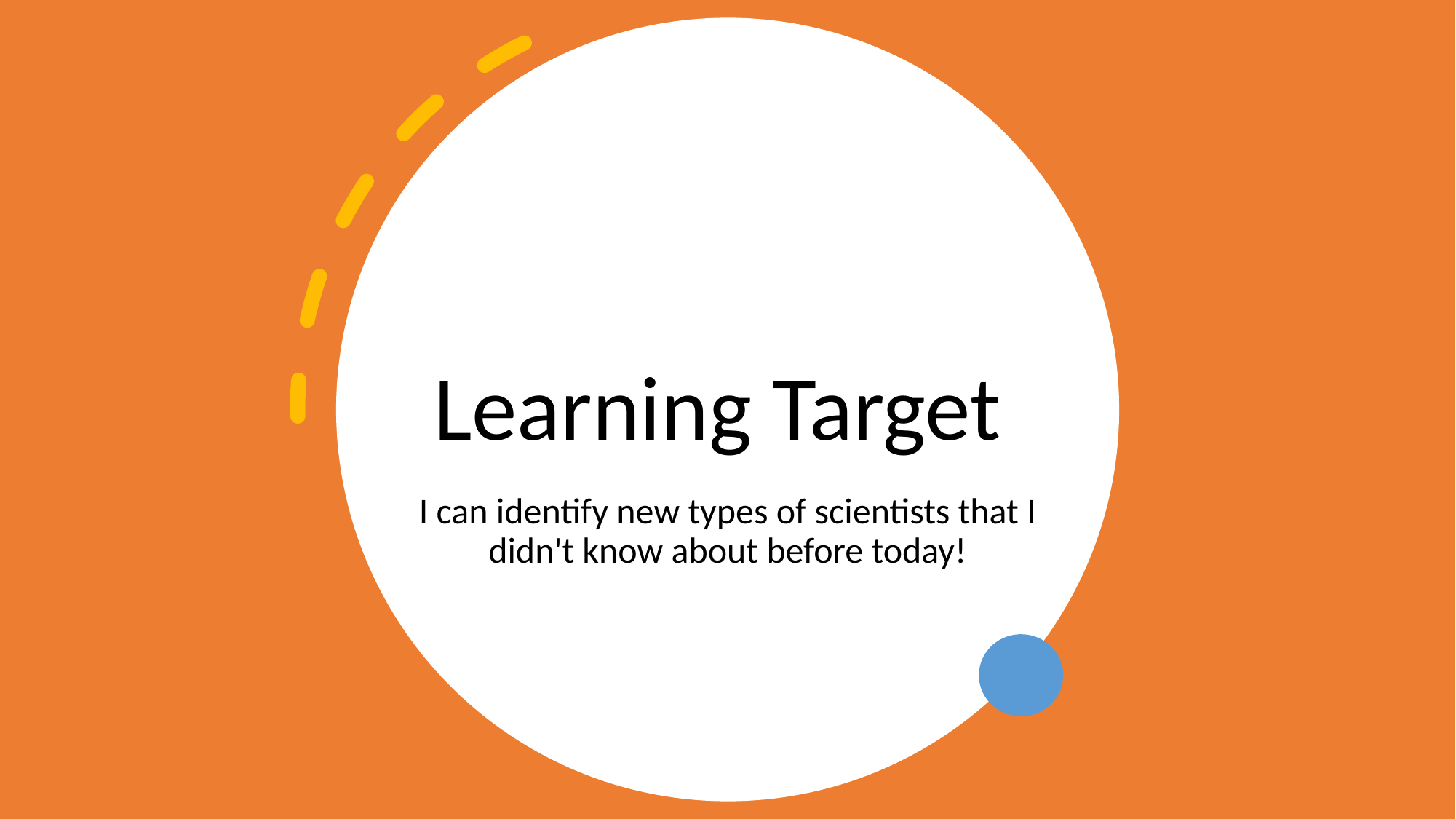

# Learning Target
I can identify new types of scientists that I didn't know about before today!